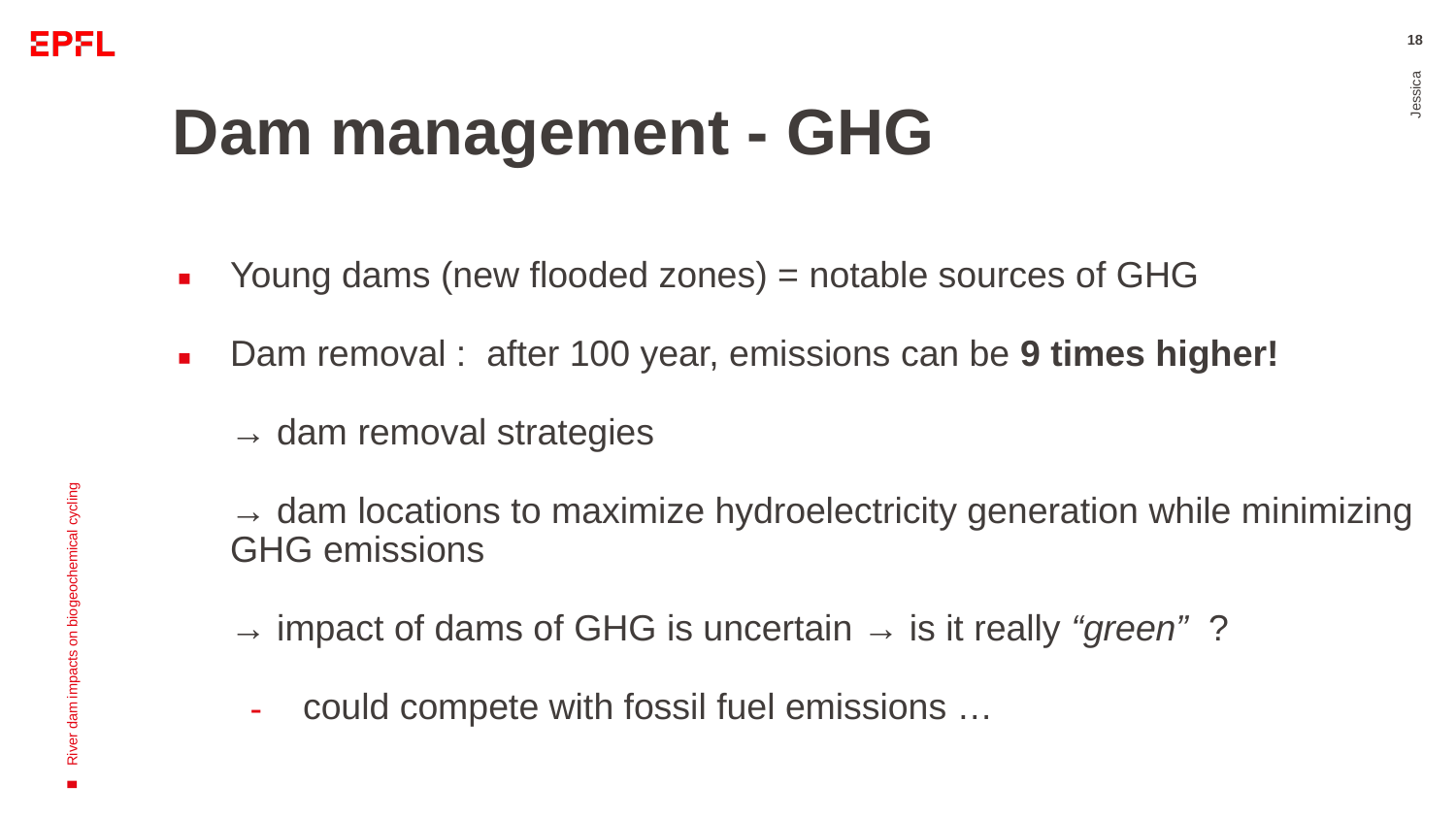

# Dam management - GHG
18
Young dams (new flooded zones) = notable sources of GHG

Dam removal :  after 100 year, emissions can be 9 times higher!

→ dam removal strategies

→ dam locations to maximize hydroelectricity generation while minimizing GHG emissions

→ impact of dams of GHG is uncertain → is it really “green”  ?

could compete with fossil fuel emissions …
Jessica
River dam impacts on biogeochemical cycling